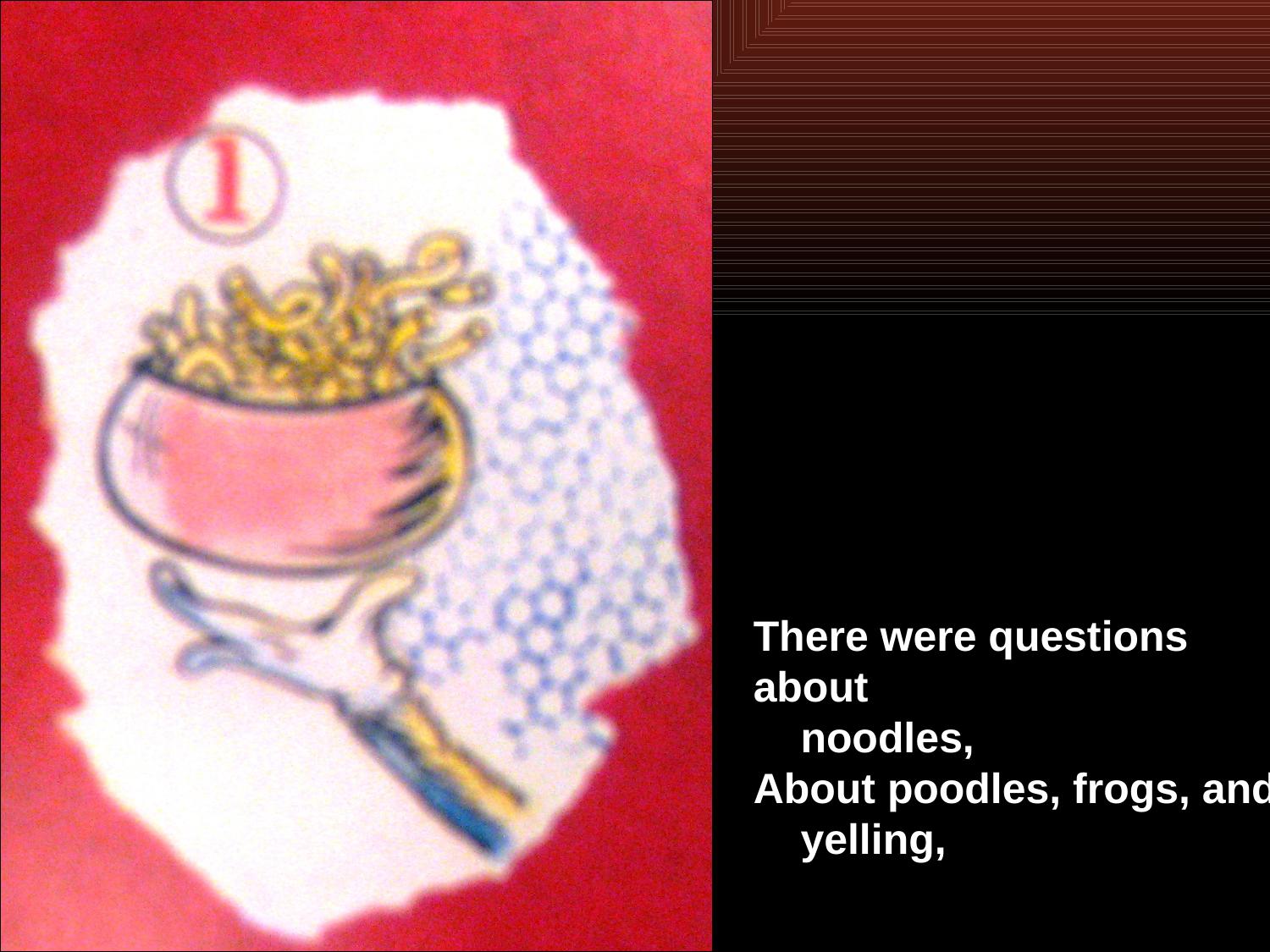

#
There were questions about
    noodles,
About poodles, frogs, and
    yelling,